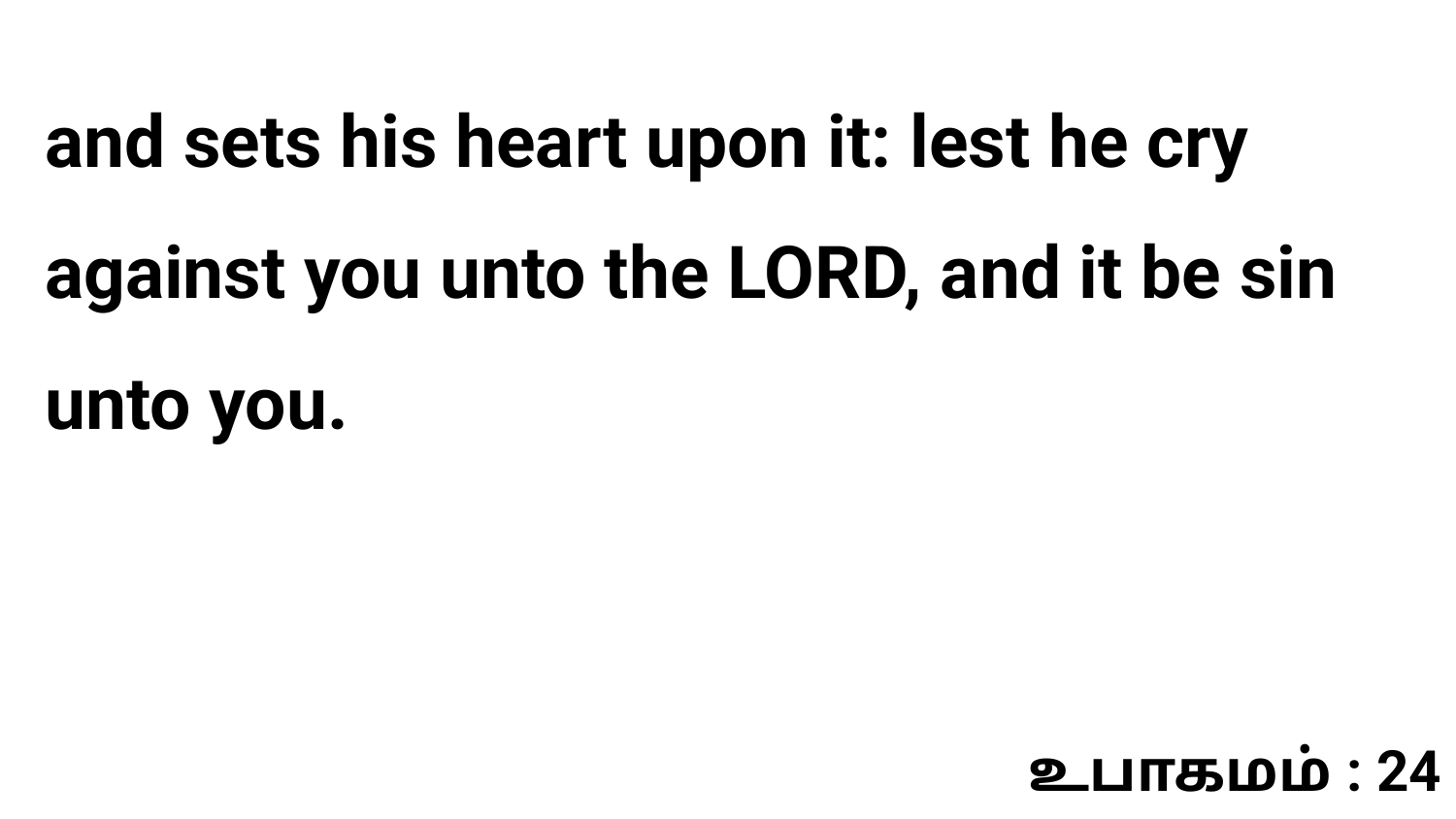

and sets his heart upon it: lest he cry against you unto the LORD, and it be sin unto you.
உபாகமம் : 24